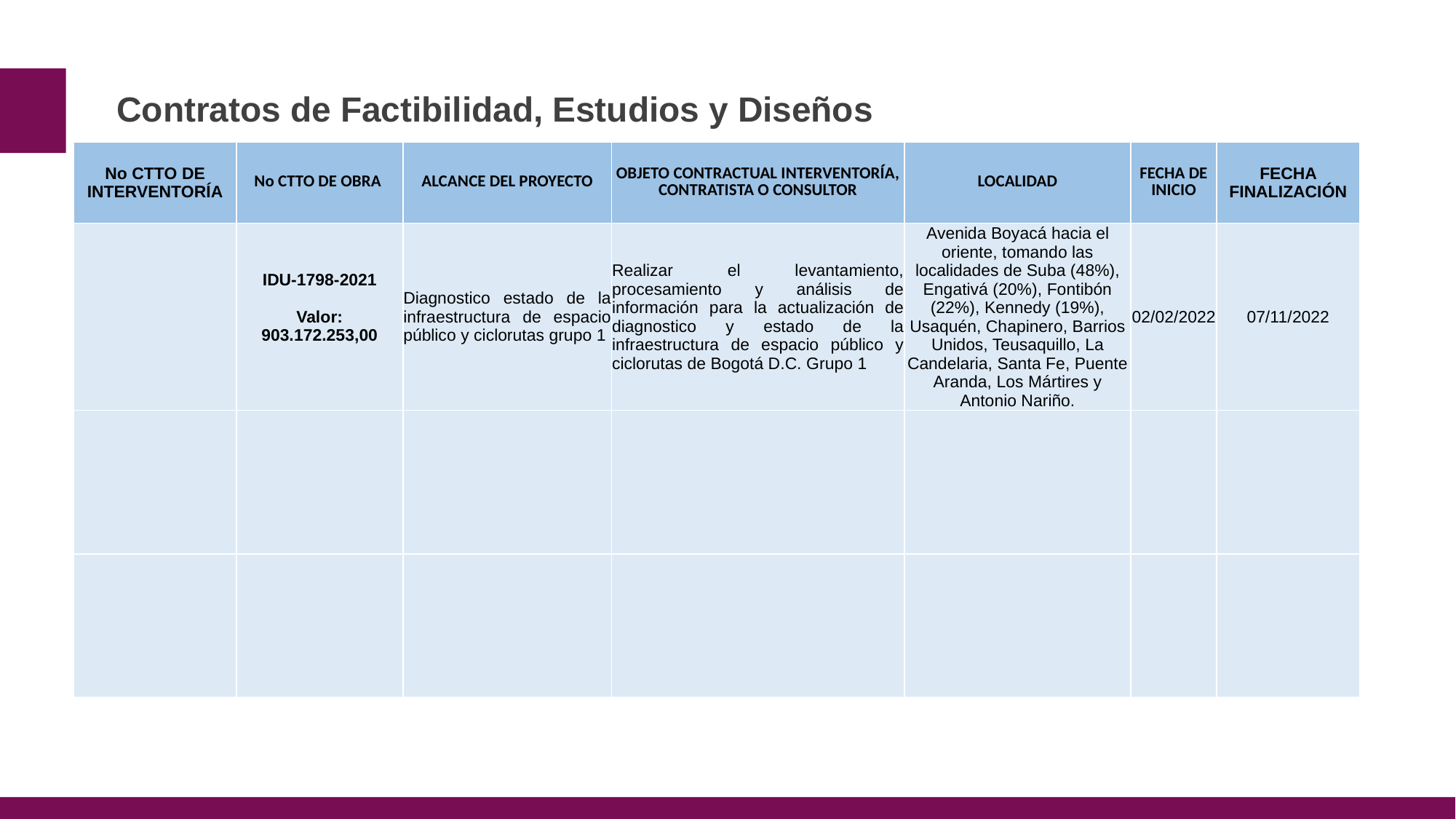

# Contratos de Factibilidad, Estudios y Diseños
| No CTTO DE INTERVENTORÍA | No CTTO DE OBRA | ALCANCE DEL PROYECTO | OBJETO CONTRACTUAL INTERVENTORÍA, CONTRATISTA O CONSULTOR | LOCALIDAD | FECHA DE INICIO | FECHA FINALIZACIÓN |
| --- | --- | --- | --- | --- | --- | --- |
|  | IDU-1798-2021 Valor: 903.172.253,00 | Diagnostico estado de la infraestructura de espacio público y ciclorutas grupo 1 | Realizar el levantamiento, procesamiento y análisis de información para la actualización de diagnostico y estado de la infraestructura de espacio público y ciclorutas de Bogotá D.C. Grupo 1 | Avenida Boyacá hacia el oriente, tomando las localidades de Suba (48%), Engativá (20%), Fontibón (22%), Kennedy (19%), Usaquén, Chapinero, Barrios Unidos, Teusaquillo, La Candelaria, Santa Fe, Puente Aranda, Los Mártires y Antonio Nariño. | 02/02/2022 | 07/11/2022 |
|  |  |  |  |  |  |  |
|  |  |  |  |  |  |  |